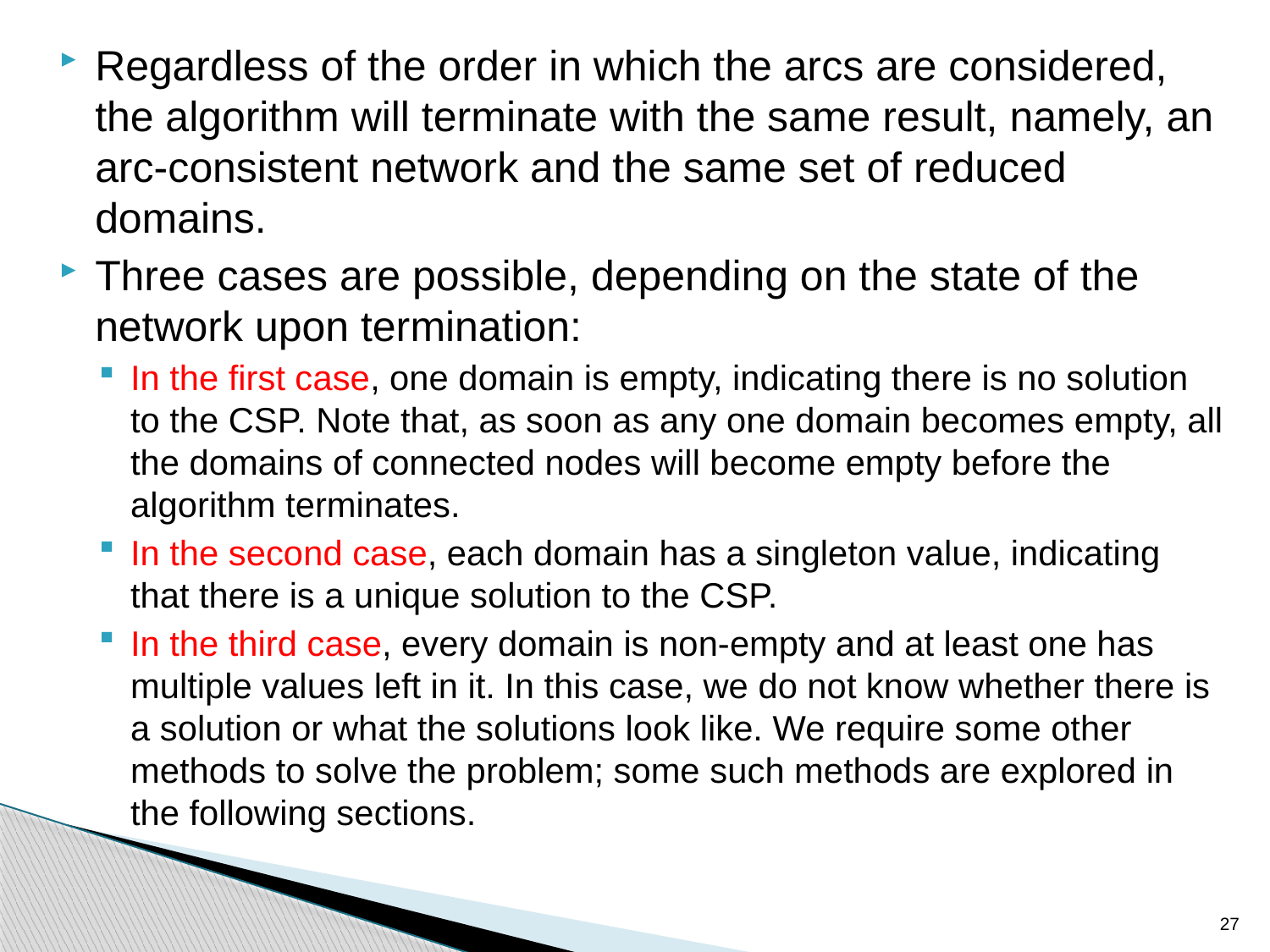

Regardless of the order in which the arcs are considered, the algorithm will terminate with the same result, namely, an arc-consistent network and the same set of reduced domains.
Three cases are possible, depending on the state of the network upon termination:
In the first case, one domain is empty, indicating there is no solution to the CSP. Note that, as soon as any one domain becomes empty, all the domains of connected nodes will become empty before the algorithm terminates.
In the second case, each domain has a singleton value, indicating that there is a unique solution to the CSP.
In the third case, every domain is non-empty and at least one has multiple values left in it. In this case, we do not know whether there is a solution or what the solutions look like. We require some other methods to solve the problem; some such methods are explored in the following sections.
27